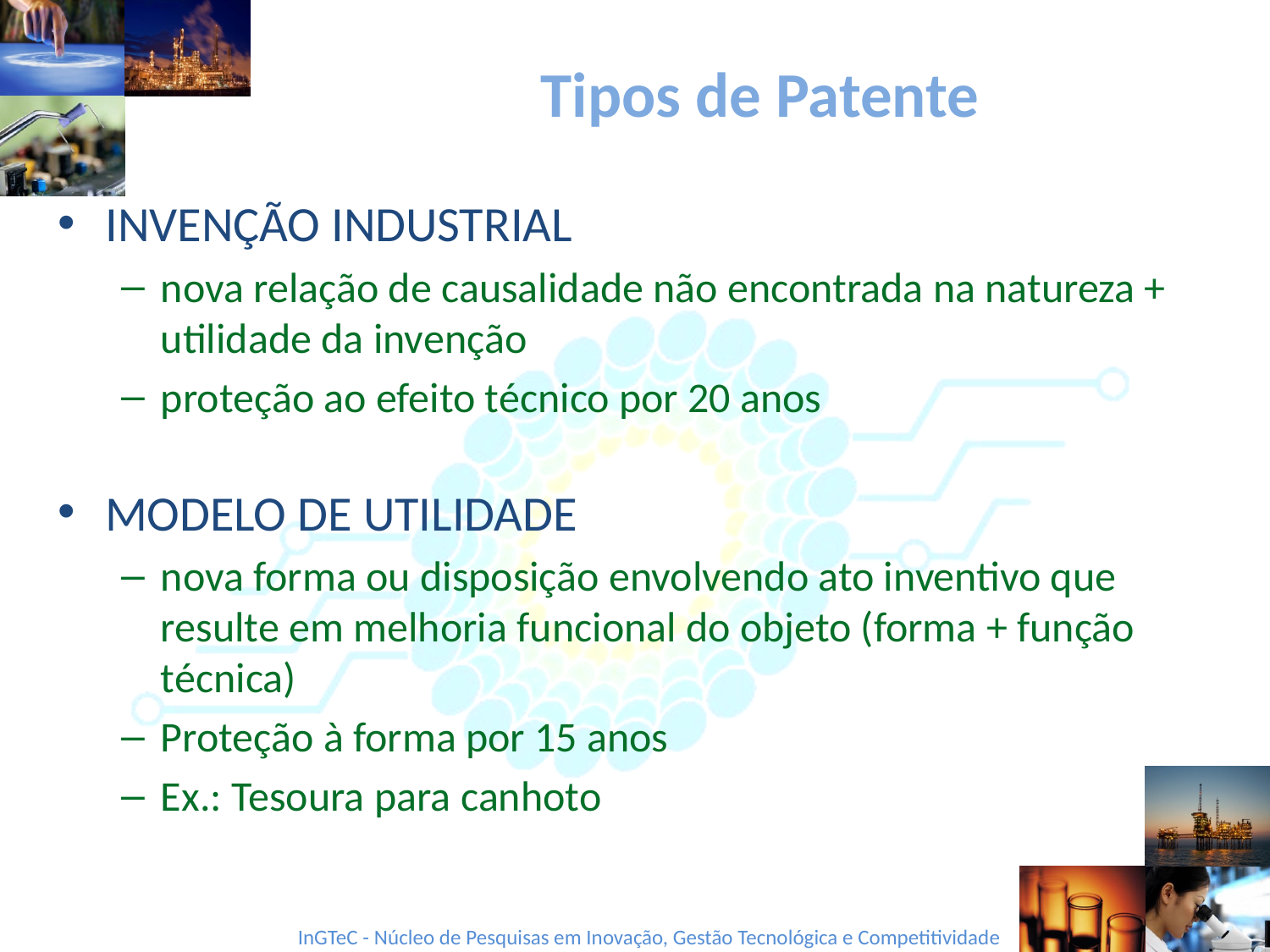

# Tipos de Patente
INVENÇÃO INDUSTRIAL
nova relação de causalidade não encontrada na natureza + utilidade da invenção
proteção ao efeito técnico por 20 anos
MODELO DE UTILIDADE
nova forma ou disposição envolvendo ato inventivo que resulte em melhoria funcional do objeto (forma + função técnica)
Proteção à forma por 15 anos
Ex.: Tesoura para canhoto